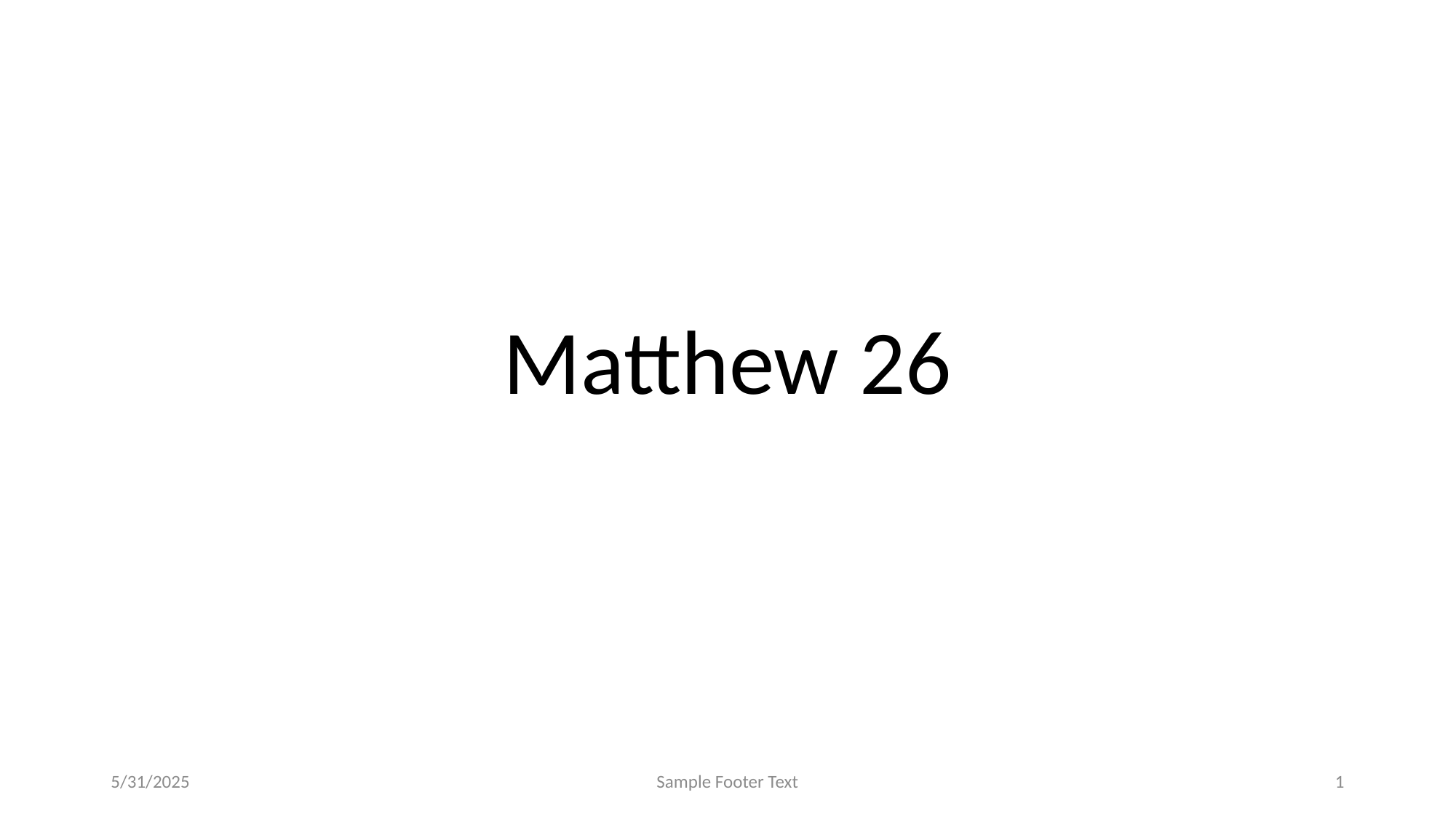

# Matthew 26

5/31/2025
Sample Footer Text
1